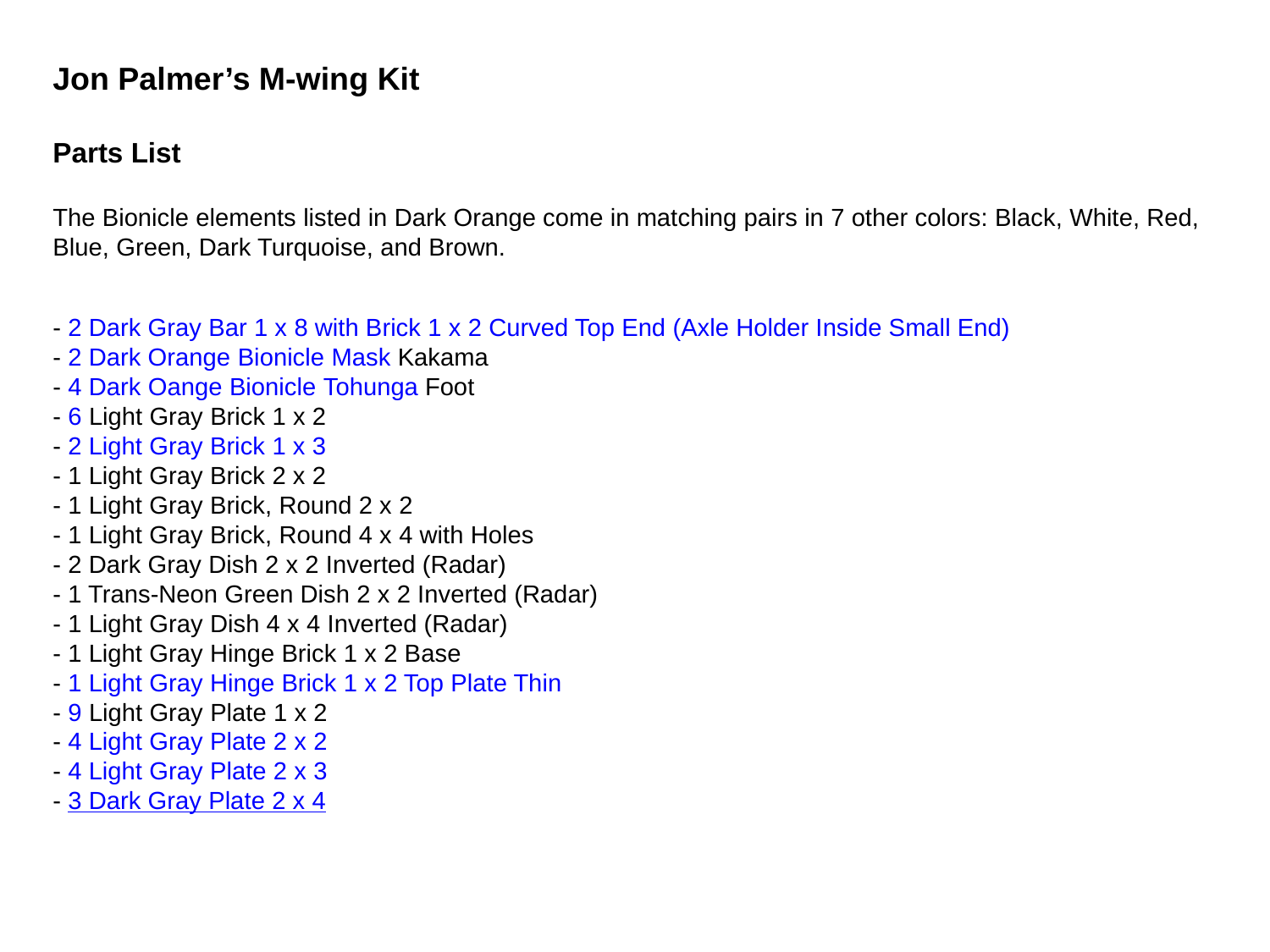

Jon Palmer’s M-wing Kit

Parts List

The Bionicle elements listed in Dark Orange come in matching pairs in 7 other colors: Black, White, Red, Blue, Green, Dark Turquoise, and Brown.

- 2 Dark Gray Bar 1 x 8 with Brick 1 x 2 Curved Top End (Axle Holder Inside Small End)
- 2 Dark Orange Bionicle Mask Kakama
- 4 Dark Oange Bionicle Tohunga Foot
- 6 Light Gray Brick 1 x 2
- 2 Light Gray Brick 1 x 3
- 1 Light Gray Brick 2 x 2
- 1 Light Gray Brick, Round 2 x 2
- 1 Light Gray Brick, Round 4 x 4 with Holes
- 2 Dark Gray Dish 2 x 2 Inverted (Radar)
- 1 Trans-Neon Green Dish 2 x 2 Inverted (Radar)
- 1 Light Gray Dish 4 x 4 Inverted (Radar)
- 1 Light Gray Hinge Brick 1 x 2 Base
- 1 Light Gray Hinge Brick 1 x 2 Top Plate Thin
- 9 Light Gray Plate 1 x 2
- 4 Light Gray Plate 2 x 2
- 4 Light Gray Plate 2 x 3
- 3 Dark Gray Plate 2 x 4